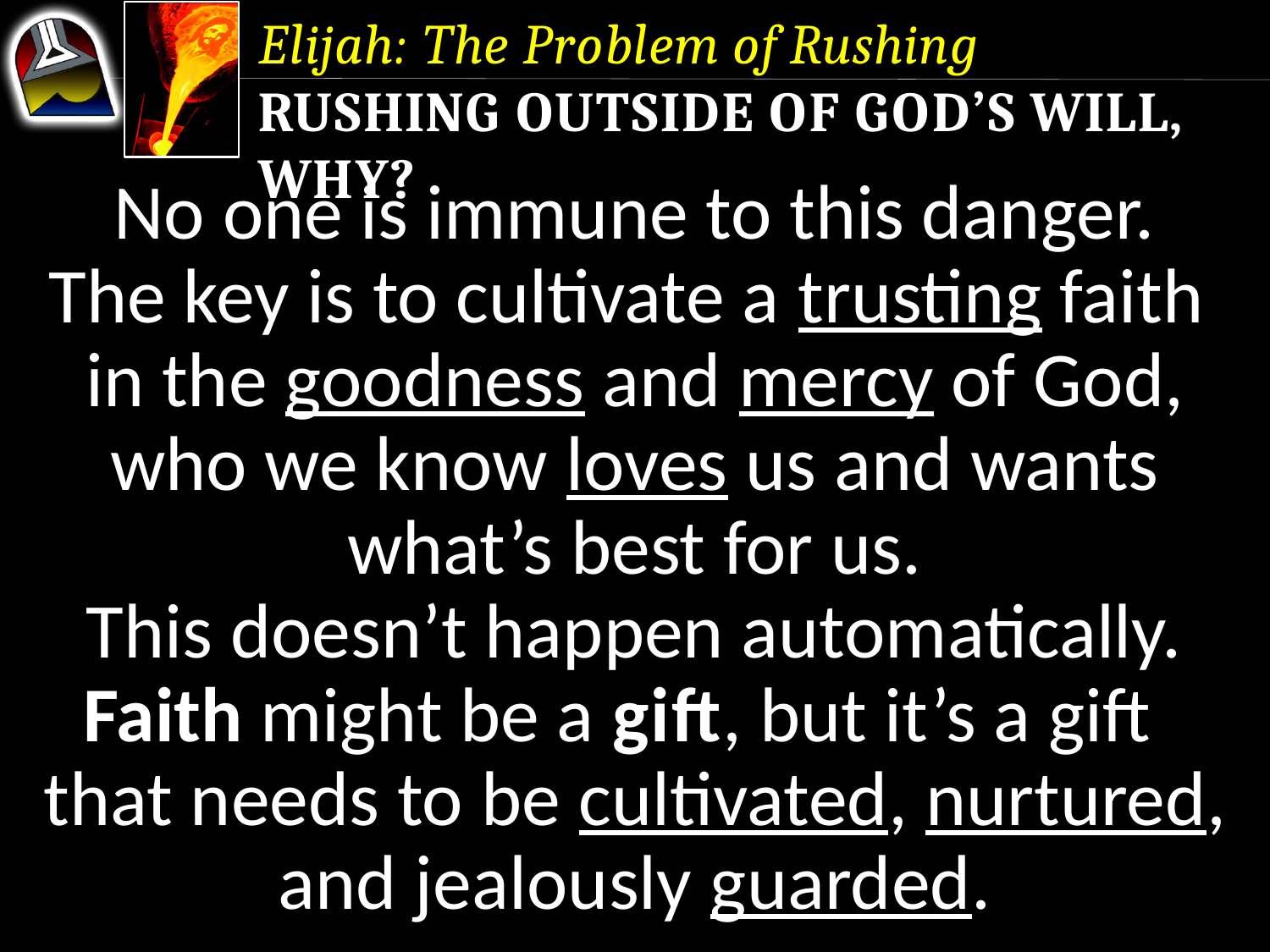

Elijah: The Problem of Rushing
Rushing Outside of God’s Will, Why?
No one is immune to this danger.
The key is to cultivate a trusting faith  in the goodness and mercy of God, who we know loves us and wants what’s best for us.
This doesn’t happen automatically.
Faith might be a gift, but it’s a gift   that needs to be cultivated, nurtured, and jealously guarded.